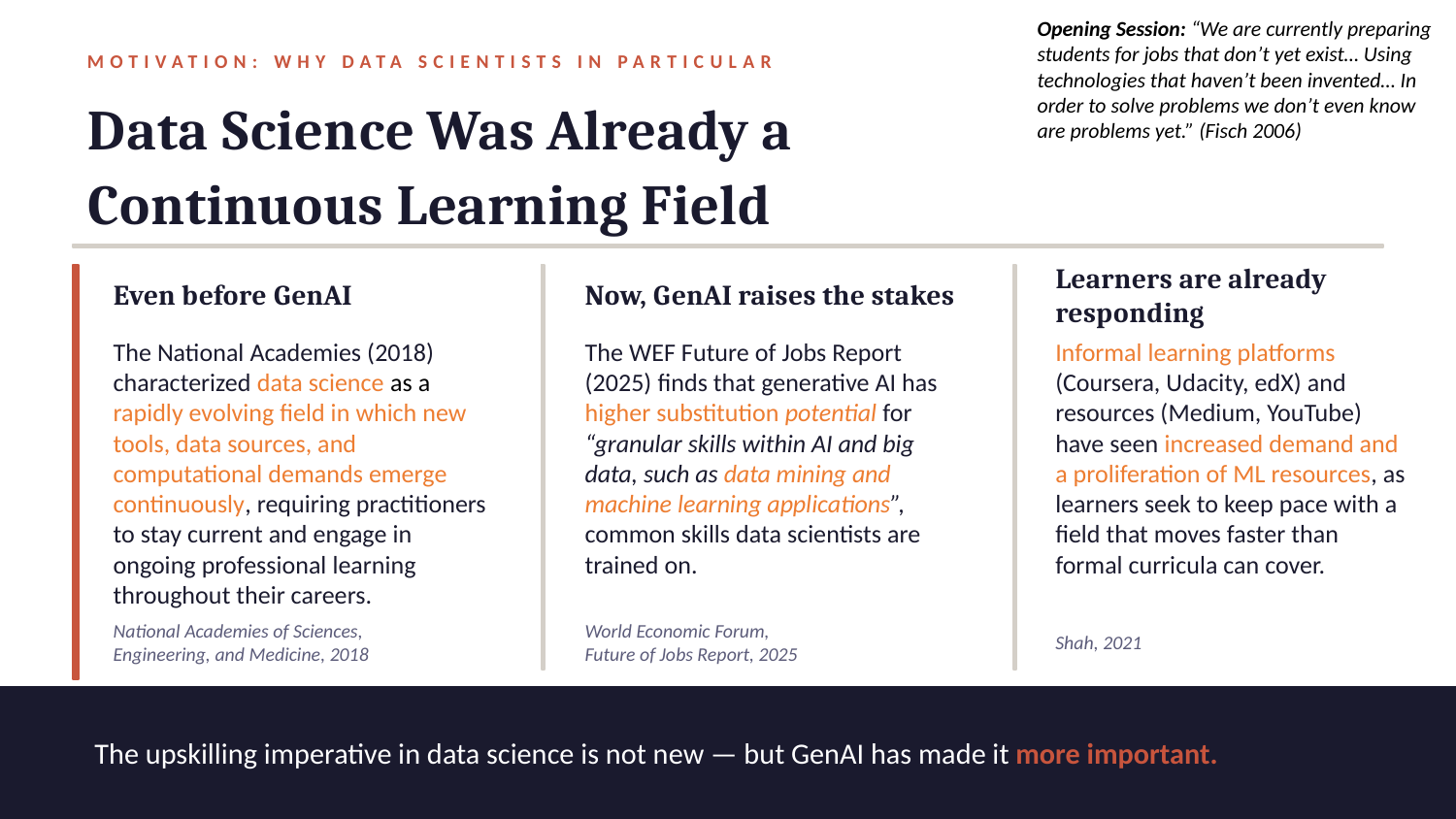

Opening Session: “We are currently preparing students for jobs that don’t yet exist… Using technologies that haven’t been invented… In order to solve problems we don’t even know are problems yet.” (Fisch 2006)
MOTIVATION: WHY DATA SCIENTISTS IN PARTICULAR
Data Science Was Already a
Continuous Learning Field

Even before GenAI

Now, GenAI raises the stakes

Learners are already responding
The National Academies (2018) characterized data science as a rapidly evolving field in which new tools, data sources, and computational demands emerge continuously, requiring practitioners to stay current and engage in ongoing professional learning throughout their careers.
The WEF Future of Jobs Report (2025) finds that generative AI has higher substitution potential for “granular skills within AI and big data, such as data mining and machine learning applications”, common skills data scientists are trained on.
Informal learning platforms (Coursera, Udacity, edX) and resources (Medium, YouTube) have seen increased demand and a proliferation of ML resources, as learners seek to keep pace with a field that moves faster than formal curricula can cover.
National Academies of Sciences,
Engineering, and Medicine, 2018
World Economic Forum,
Future of Jobs Report, 2025
Shah, 2021

The upskilling imperative in data science is not new — but GenAI has made it more important.